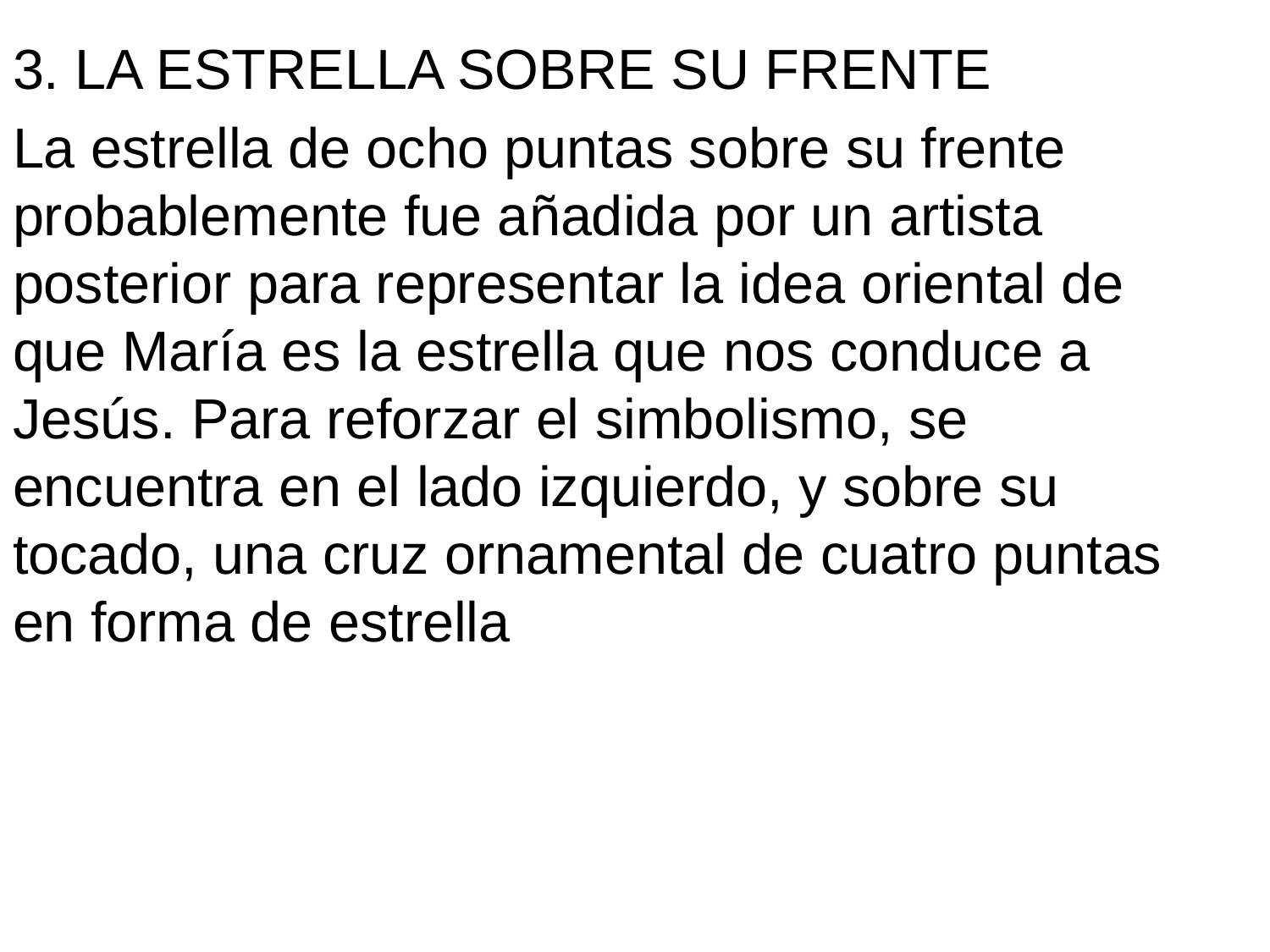

3. LA ESTRELLA SOBRE SU FRENTE
La estrella de ocho puntas sobre su frente probablemente fue añadida por un artista posterior para representar la idea oriental de que María es la estrella que nos conduce a Jesús. Para reforzar el simbolismo, se encuentra en el lado izquierdo, y sobre su tocado, una cruz ornamental de cuatro puntas en forma de estrella
#